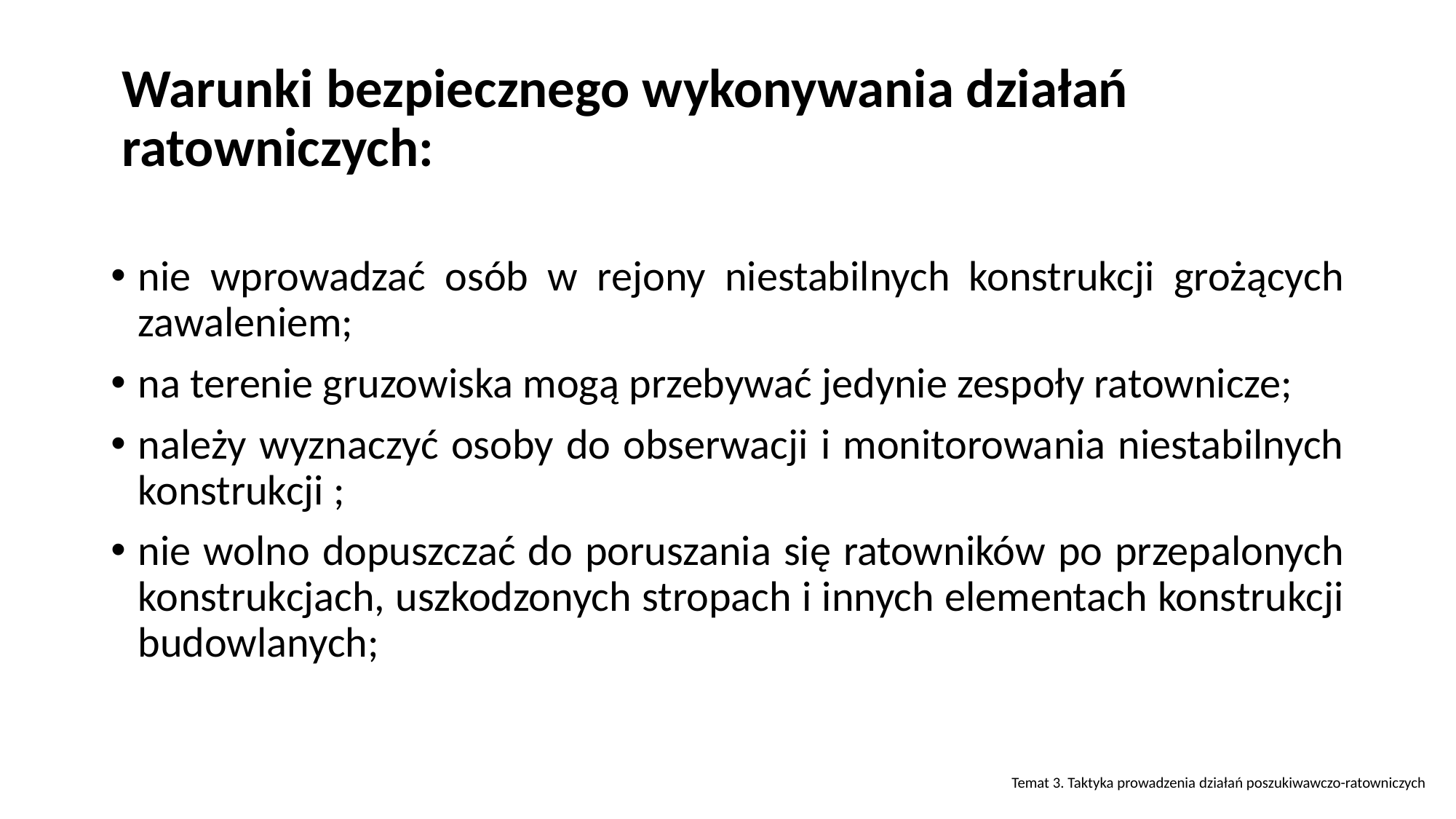

Warunki bezpiecznego wykonywania działań ratowniczych:

nie wprowadzać osób w rejony niestabilnych konstrukcji grożących zawaleniem;
na terenie gruzowiska mogą przebywać jedynie zespoły ratownicze;
należy wyznaczyć osoby do obserwacji i monitorowania niestabilnych konstrukcji ;
nie wolno dopuszczać do poruszania się ratowników po przepalonych konstrukcjach, uszkodzonych stropach i innych elementach konstrukcji budowlanych;
Temat 3. Taktyka prowadzenia działań poszukiwawczo-ratowniczych